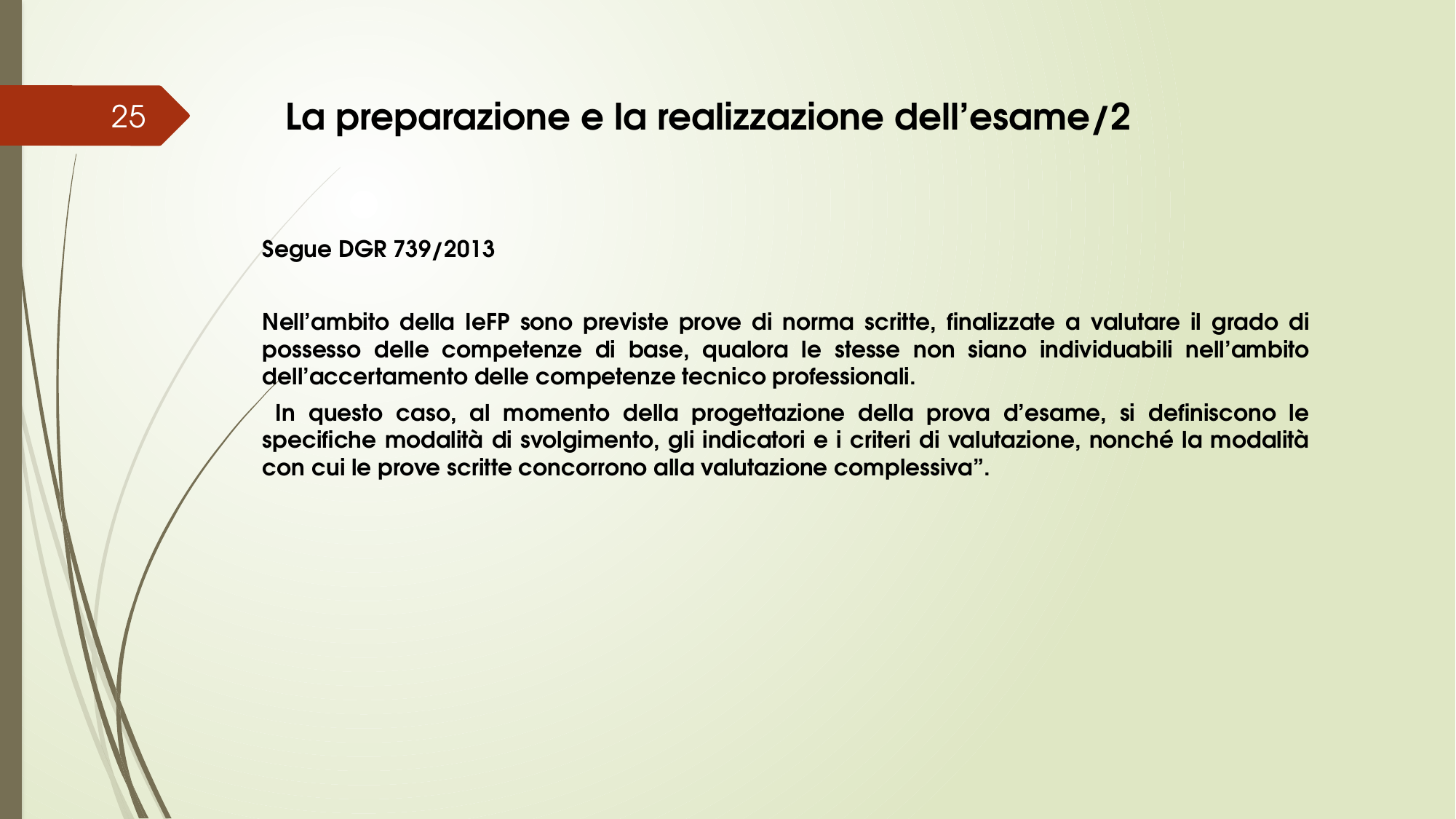

La preparazione e la realizzazione dell’esame/2
25
Segue DGR 739/2013

Nell’ambito della IeFP sono previste prove di norma scritte, finalizzate a valutare il grado di possesso delle competenze di base, qualora le stesse non siano individuabili nell’ambito dell’accertamento delle competenze tecnico professionali.
 In questo caso, al momento della progettazione della prova d’esame, si definiscono le specifiche modalità di svolgimento, gli indicatori e i criteri di valutazione, nonché la modalità con cui le prove scritte concorrono alla valutazione complessiva”.